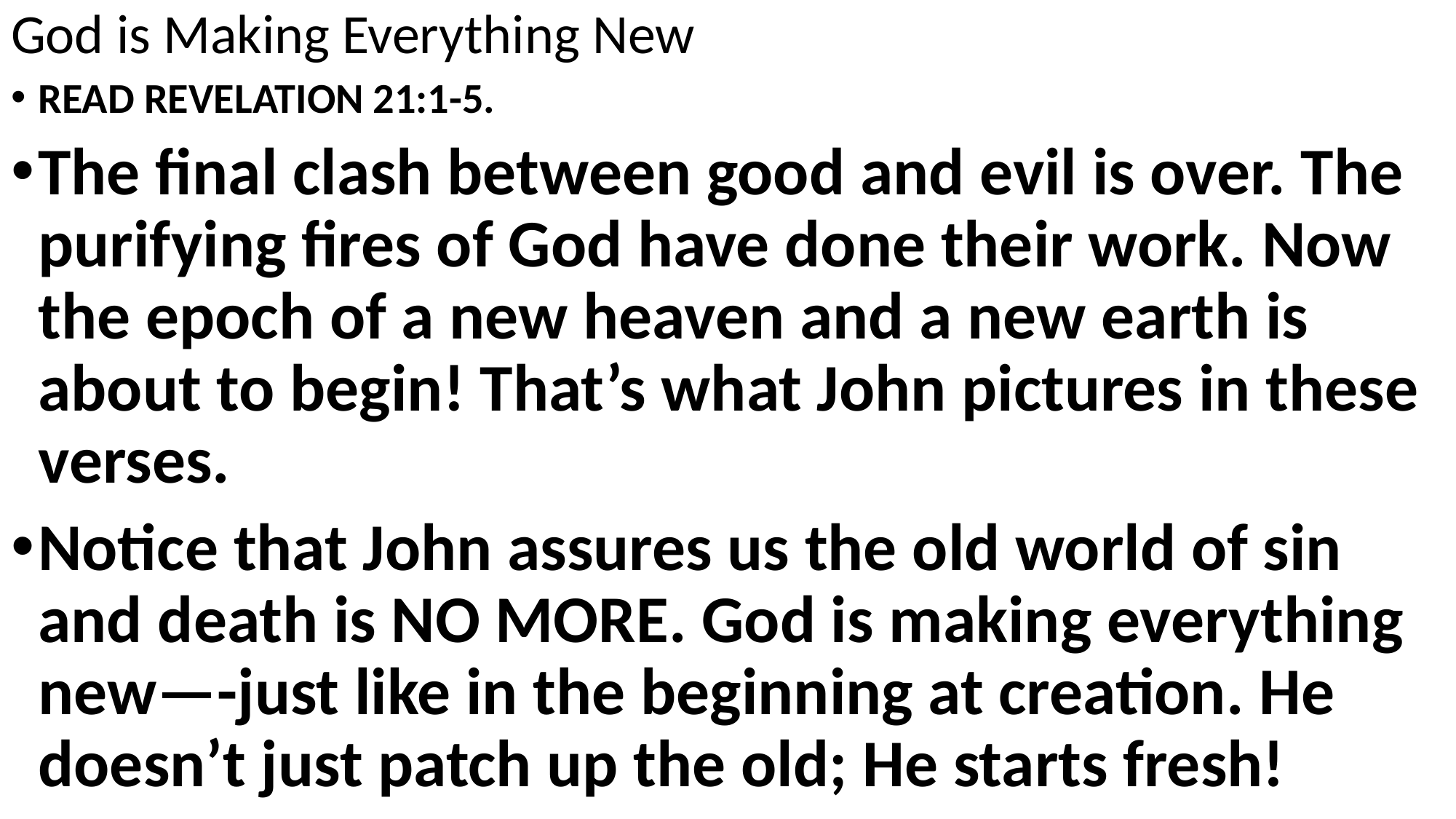

# God is Making Everything New
READ REVELATION 21:1-5.
The final clash between good and evil is over. The purifying fires of God have done their work. Now the epoch of a new heaven and a new earth is about to begin! That’s what John pictures in these verses.
Notice that John assures us the old world of sin and death is NO MORE. God is making everything new—-just like in the beginning at creation. He doesn’t just patch up the old; He starts fresh!